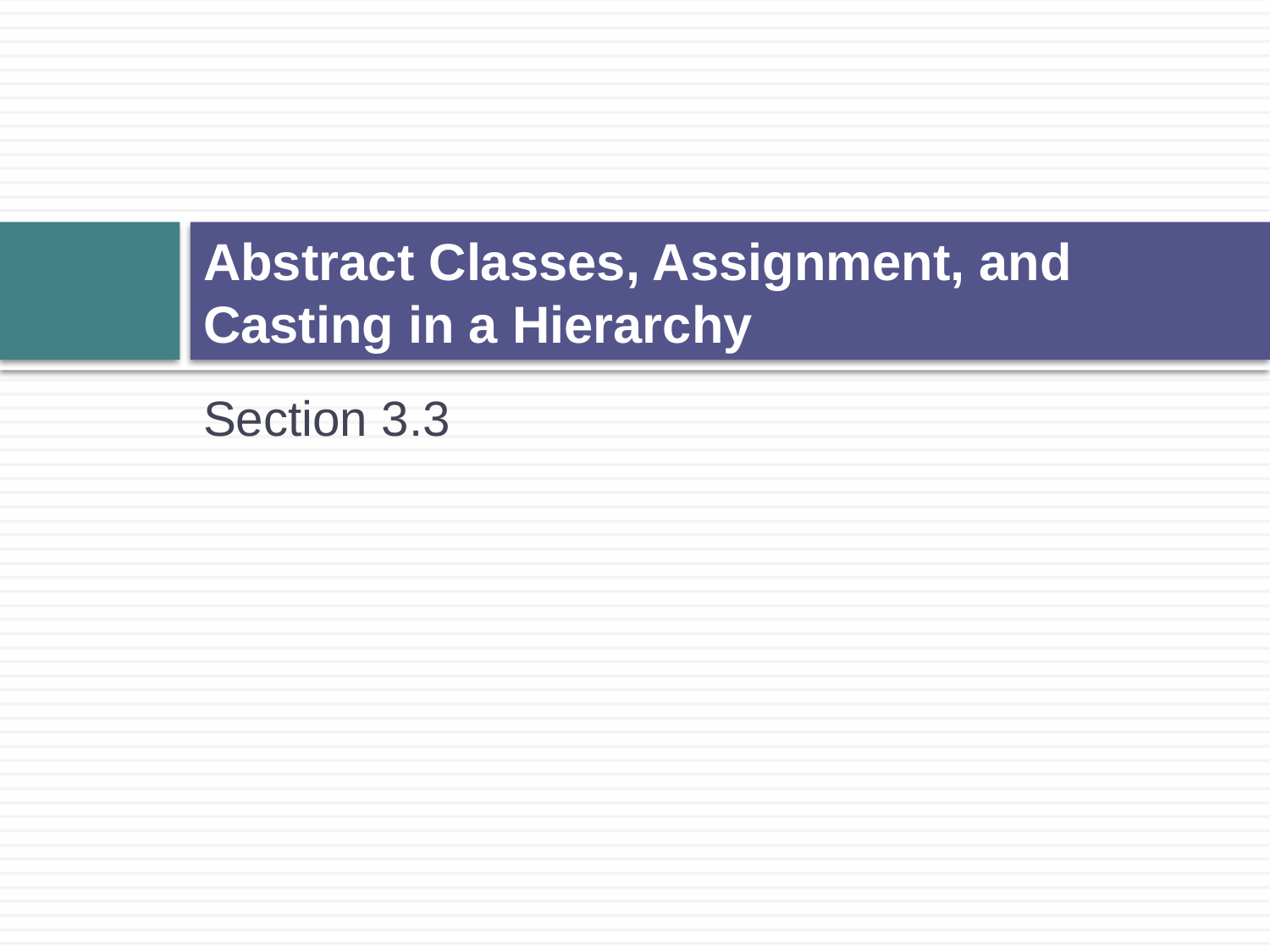

# Abstract Classes, Assignment, and Casting in a Hierarchy
Section 3.3